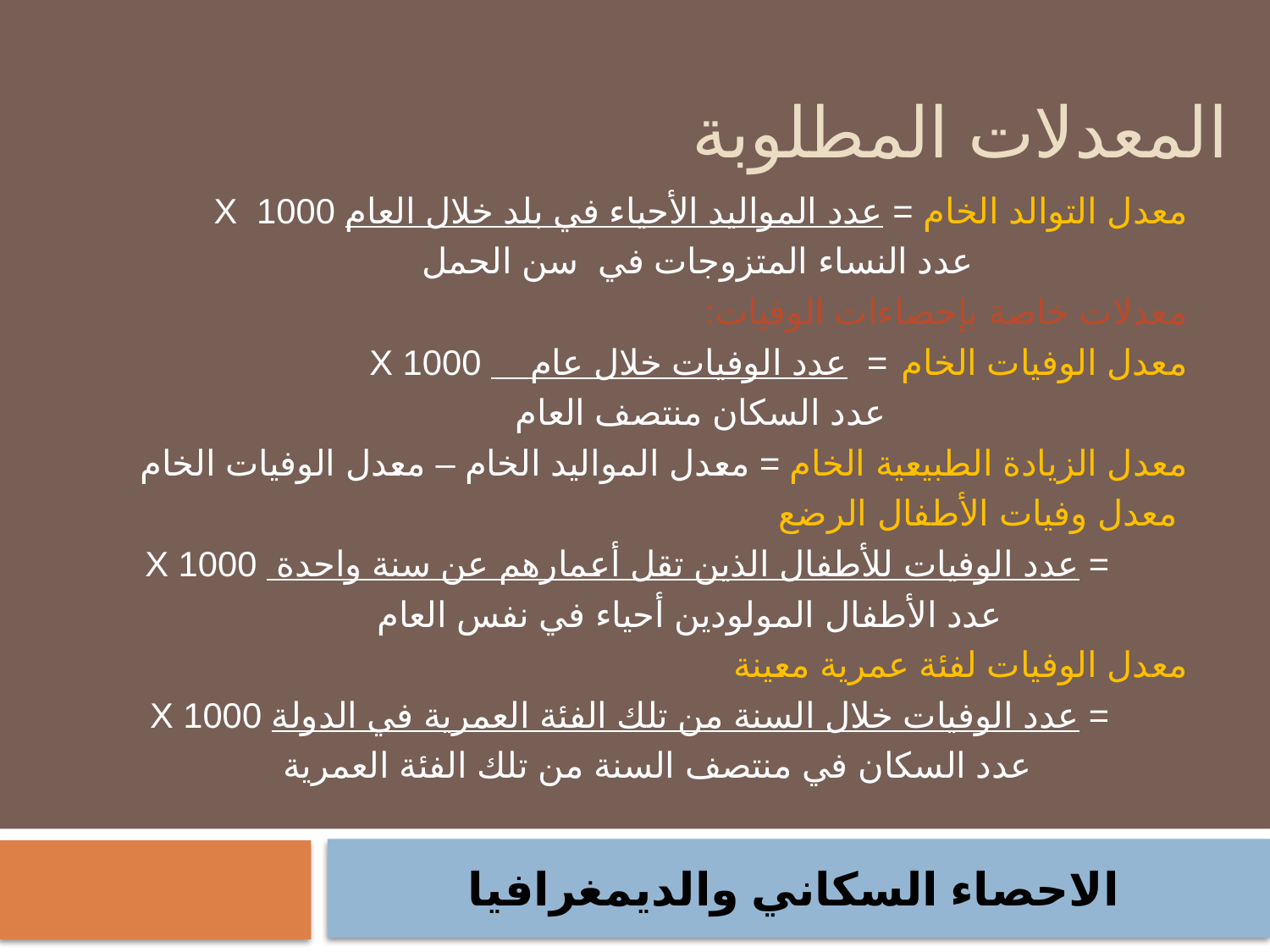

المعدلات المطلوبة
معدل التوالد الخام = عدد المواليد الأحياء في بلد خلال العام X  1000
                      عدد النساء المتزوجات في  سن الحمل
معدلات خاصة بإحصاءات الوفيات:
معدل الوفيات الخام  =  عدد الوفيات خلال عام     X 1000
                               عدد السكان منتصف العام
معدل الزيادة الطبيعية الخام = معدل المواليد الخام – معدل الوفيات الخام
 معدل وفيات الأطفال الرضع
        = عدد الوفيات للأطفال الذين تقل أعمارهم عن سنة واحدة  X 1000
                   عدد الأطفال المولودين أحياء في نفس العام
معدل الوفيات لفئة عمرية معينة
        = عدد الوفيات خلال السنة من تلك الفئة العمرية في الدولة X 1000
                عدد السكان في منتصف السنة من تلك الفئة العمرية

الاحصاء السكاني والديمغرافيا